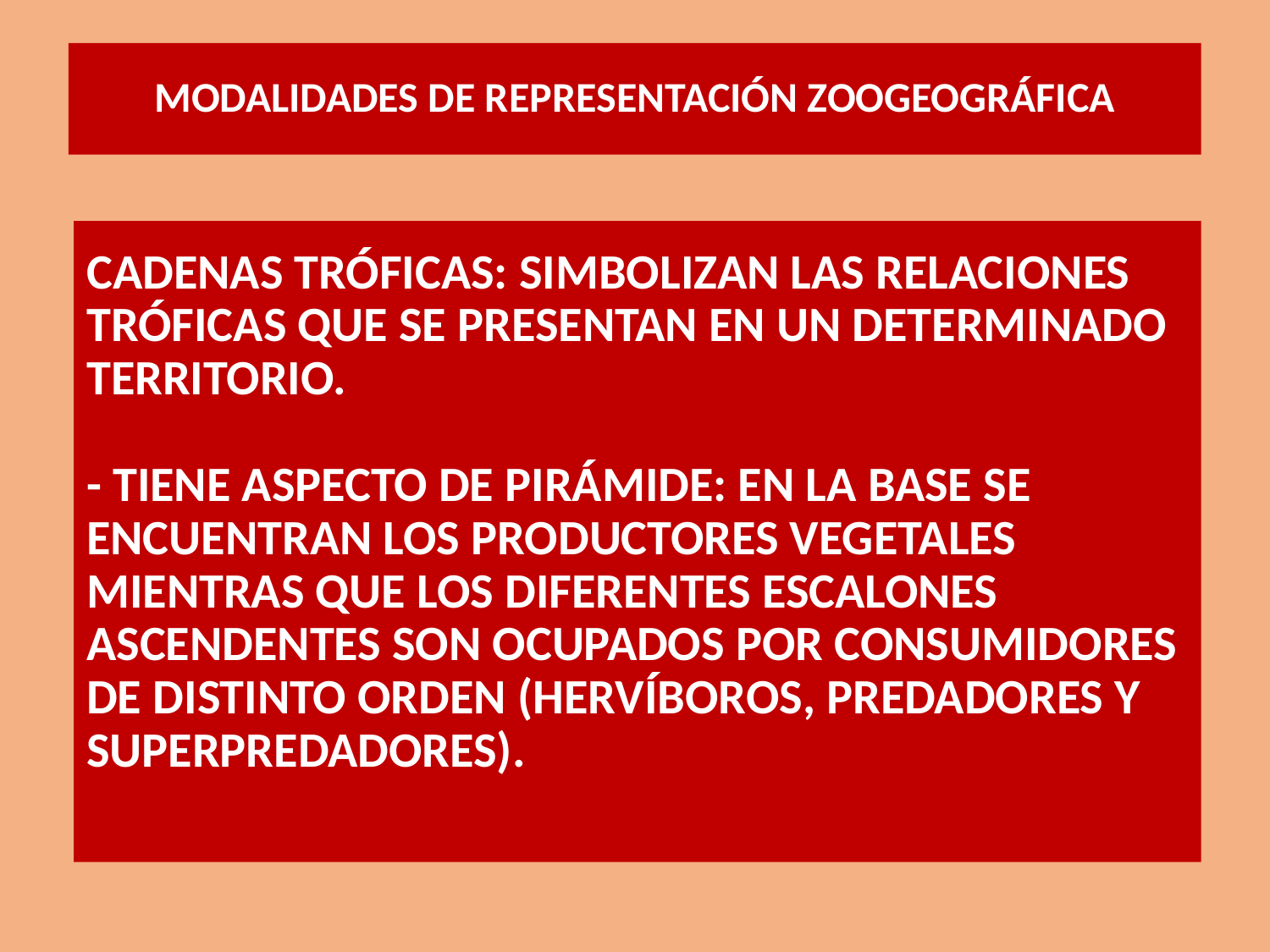

MODALIDADES DE REPRESENTACIÓN ZOOGEOGRÁFICA
# CADENAS TRÓFICAS: SIMBOLIZAN LAS RELACIONES TRÓFICAS QUE SE PRESENTAN EN UN DETERMINADO TERRITORIO. - TIENE ASPECTO DE PIRÁMIDE: EN LA BASE SE ENCUENTRAN LOS PRODUCTORES VEGETALES MIENTRAS QUE LOS DIFERENTES ESCALONES ASCENDENTES SON OCUPADOS POR CONSUMIDORES DE DISTINTO ORDEN (HERVÍBOROS, PREDADORES Y SUPERPREDADORES).